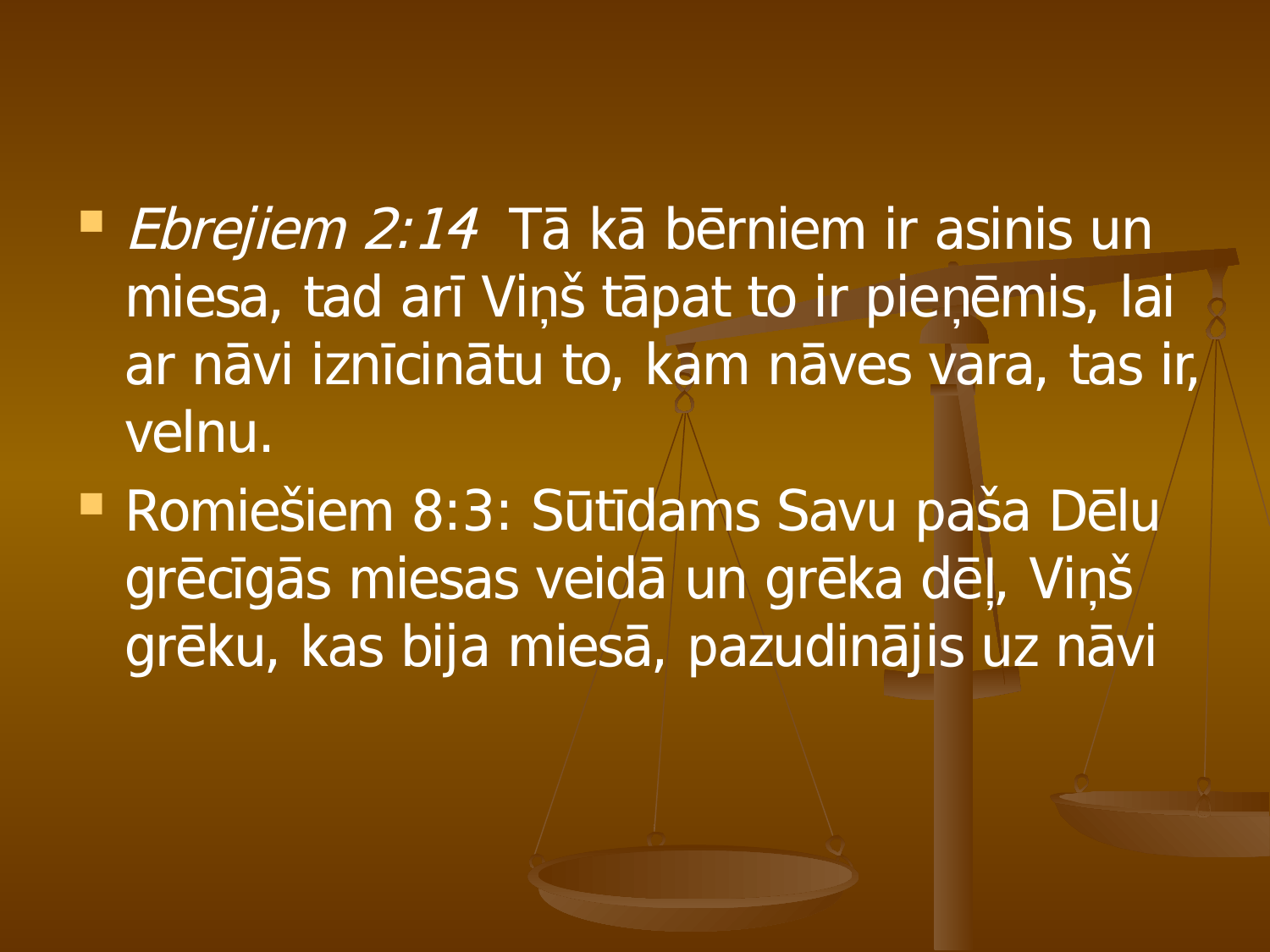

#
Ebrejiem 2:14  Tā kā bērniem ir asinis un miesa, tad arī Viņš tāpat to ir pieņēmis, lai ar nāvi iznīcinātu to, kam nāves vara, tas ir, velnu.
Romiešiem 8:3: Sūtīdams Savu paša Dēlu grēcīgās miesas veidā un grēka dēļ, Viņš grēku, kas bija miesā, pazudinājis uz nāvi